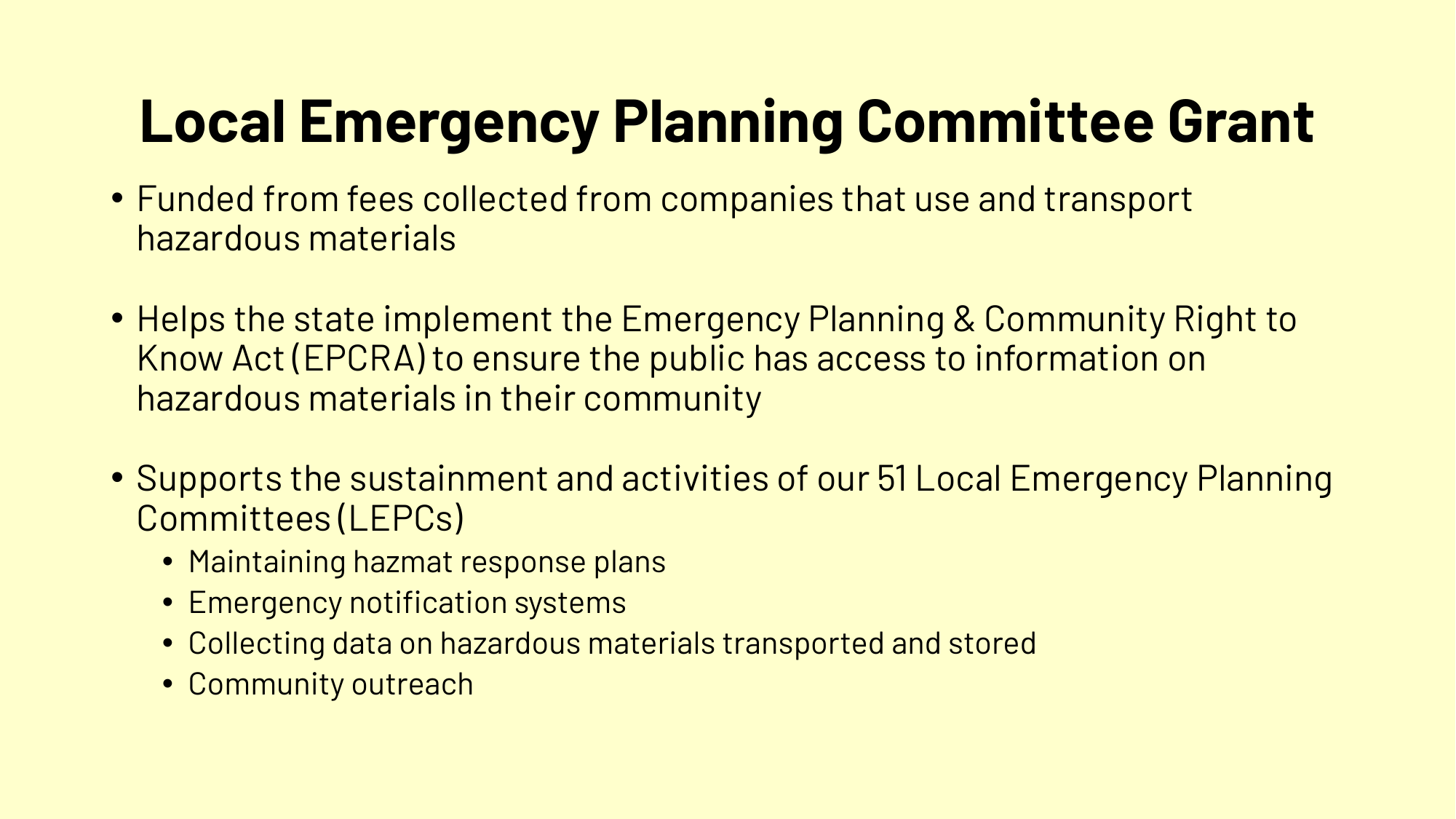

# Local Emergency Planning Committee Grant
Funded from fees collected from companies that use and transport hazardous materials

Helps the state implement the Emergency Planning & Community Right to Know Act (EPCRA) to ensure the public has access to information on hazardous materials in their community

Supports the sustainment and activities of our 51 Local Emergency Planning Committees (LEPCs)
Maintaining hazmat response plans
Emergency notification systems
Collecting data on hazardous materials transported and stored
Community outreach